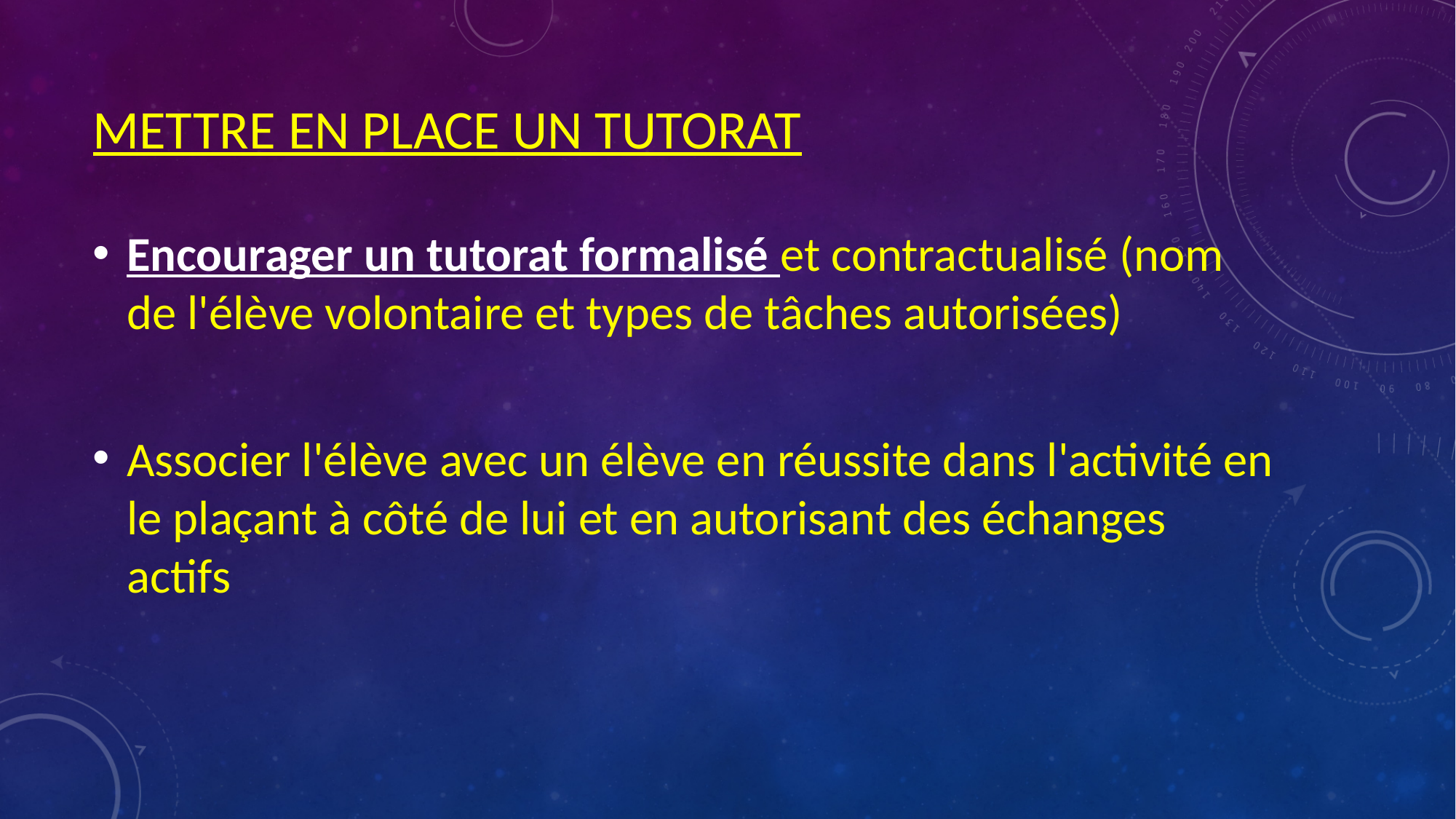

# Mettre en place un tutorat
Encourager un tutorat formalisé et contractualisé (nom de l'élève volontaire et types de tâches autorisées)

Associer l'élève avec un élève en réussite dans l'activité en le plaçant à côté de lui et en autorisant des échanges actifs